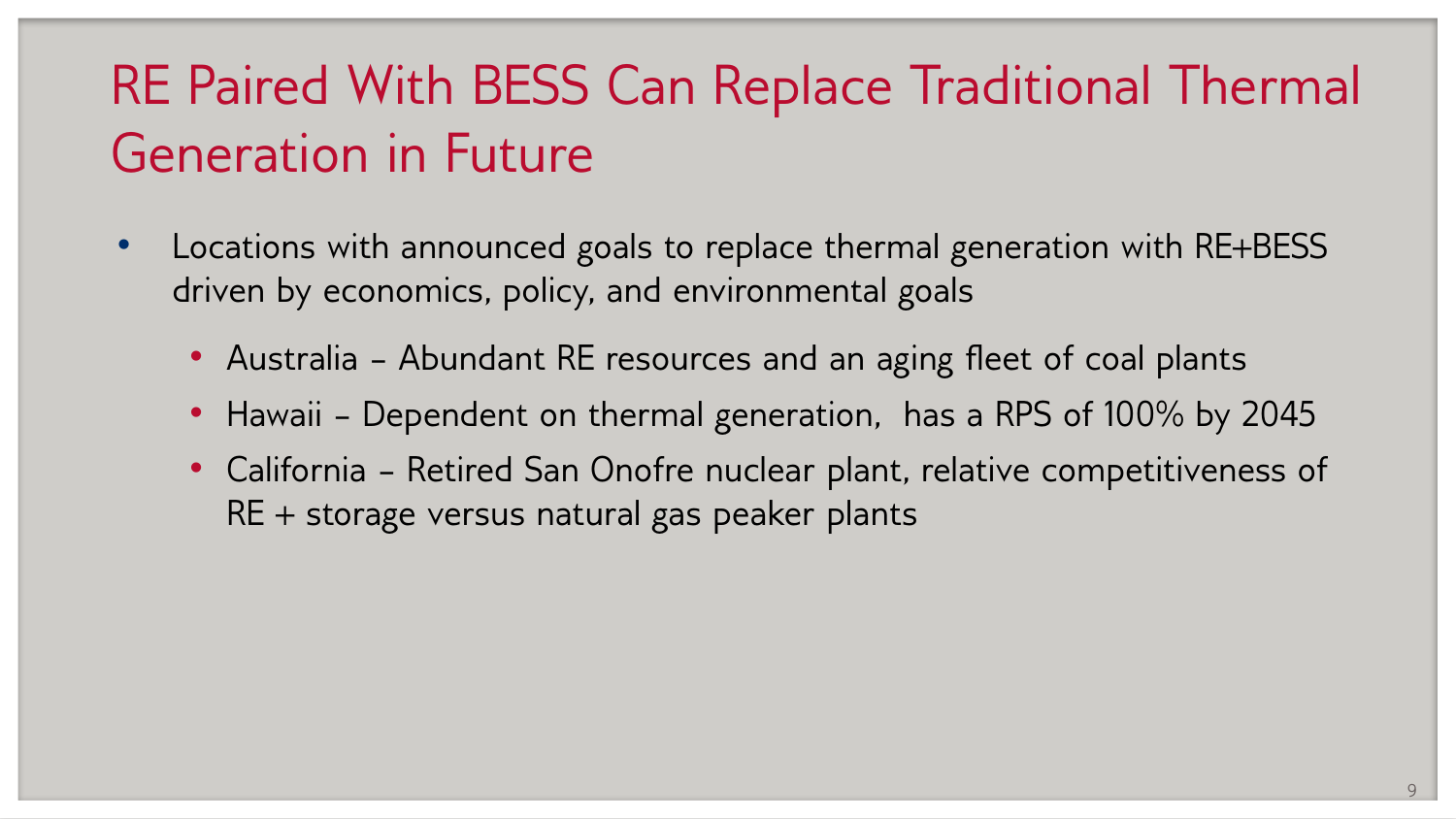

# RE Paired With BESS Can Replace Traditional Thermal Generation in Future
Locations with announced goals to replace thermal generation with RE+BESS driven by economics, policy, and environmental goals
Australia – Abundant RE resources and an aging fleet of coal plants
Hawaii – Dependent on thermal generation,  has a RPS of 100% by 2045
California – Retired San Onofre nuclear plant, relative competitiveness of RE + storage versus natural gas peaker plants

9